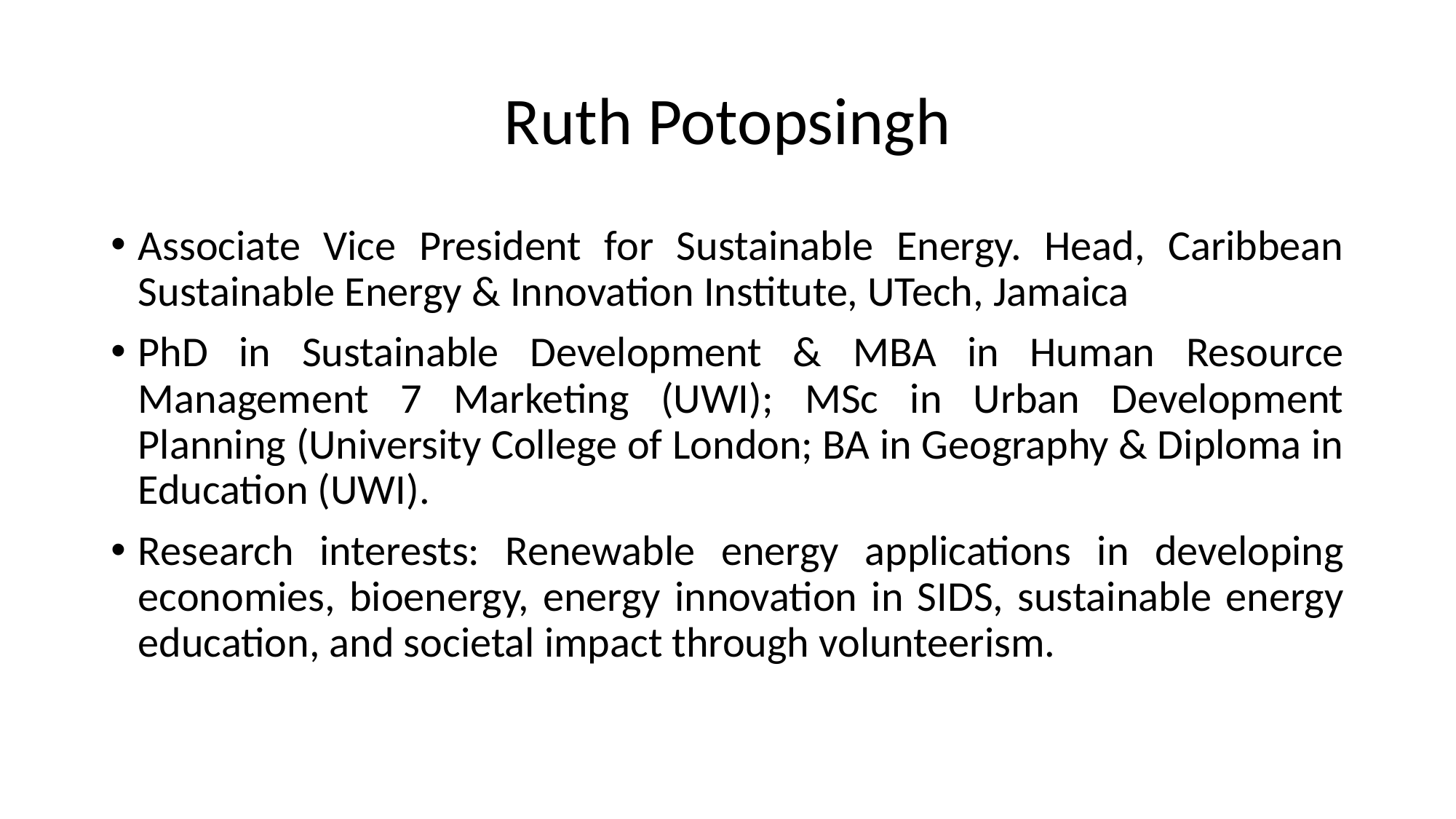

# Ruth Potopsingh
Associate Vice President for Sustainable Energy. Head, Caribbean Sustainable Energy & Innovation Institute, UTech, Jamaica
PhD in Sustainable Development & MBA in Human Resource Management 7 Marketing (UWI); MSc in Urban Development Planning (University College of London; BA in Geography & Diploma in Education (UWI).
Research interests: Renewable energy applications in developing economies, bioenergy, energy innovation in SIDS, sustainable energy education, and societal impact through volunteerism.